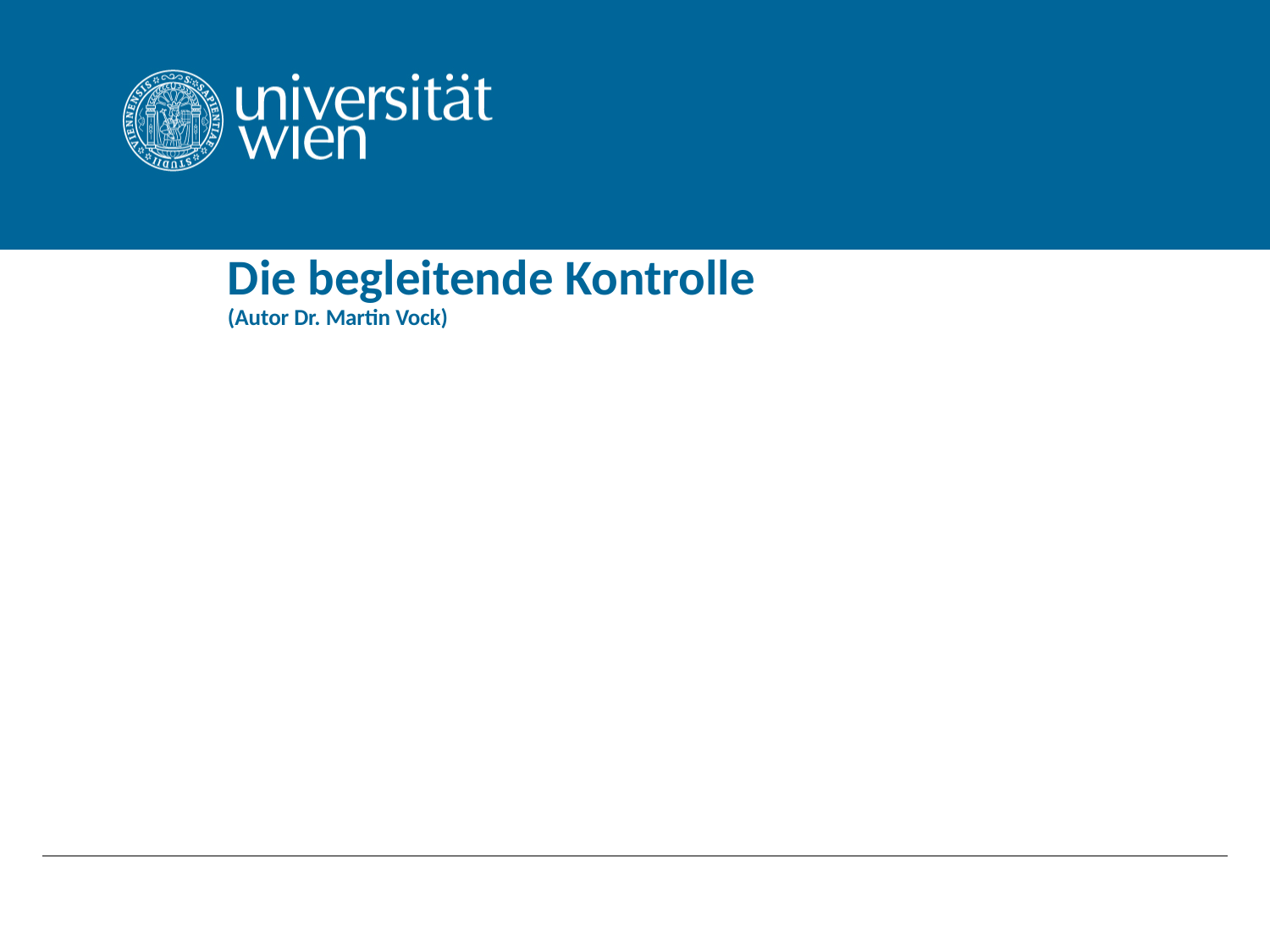

# Die begleitende Kontrolle (Autor Dr. Martin Vock)